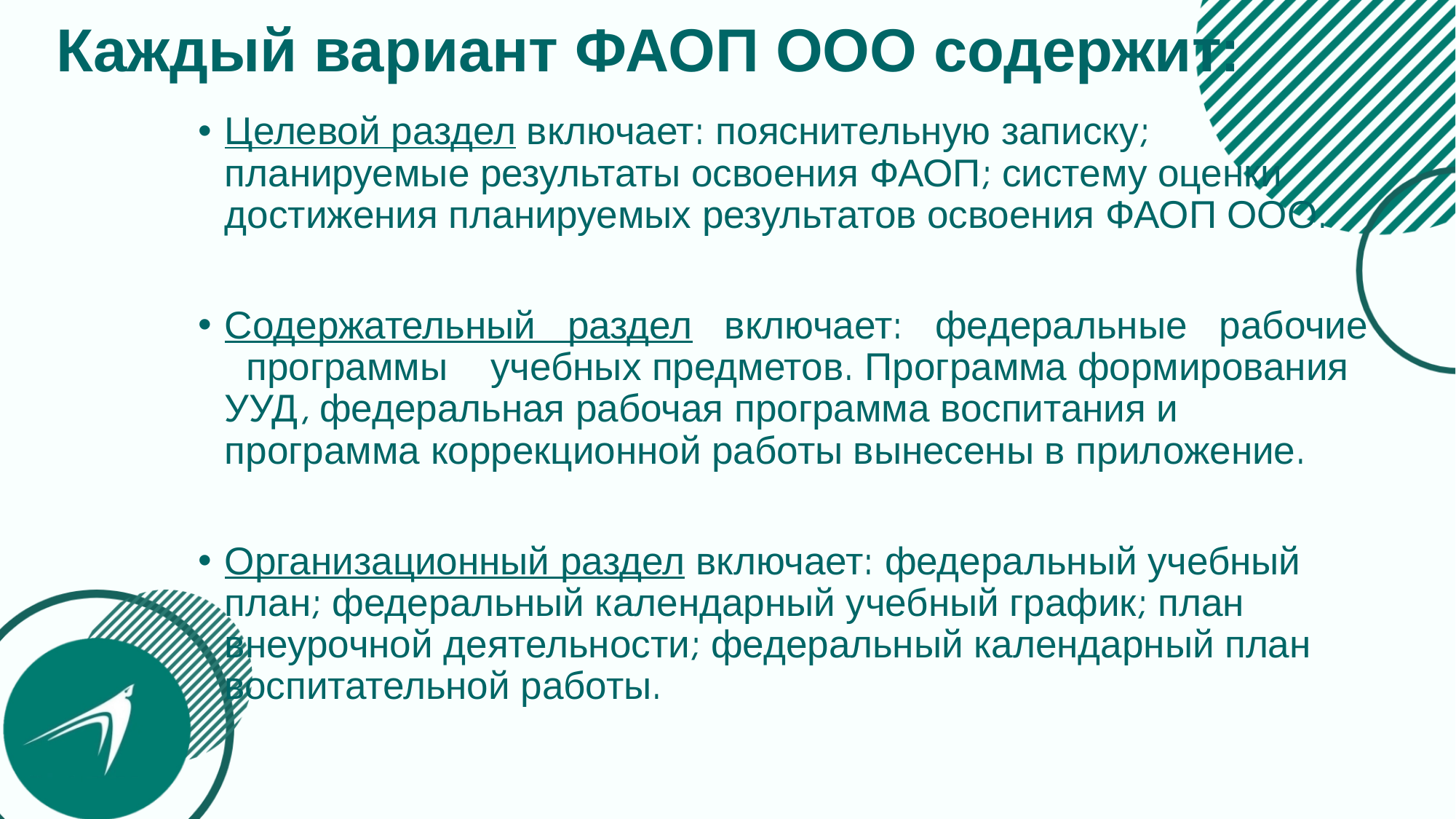

# Каждый вариант ФАОП ООО содержит:

Целевой раздел включает: пояснительную записку; планируемые результаты освоения ФАОП; систему оценки достижения планируемых результатов освоения ФАОП ООО.

Содержательный   раздел   включает:   федеральные   рабочие   программы    учебных предметов. Программа формирования УУД, федеральная рабочая программа воспитания и программа коррекционной работы вынесены в приложение.

Организационный раздел включает: федеральный учебный план; федеральный календарный учебный график; план внеурочной деятельности; федеральный календарный план воспитательной работы.